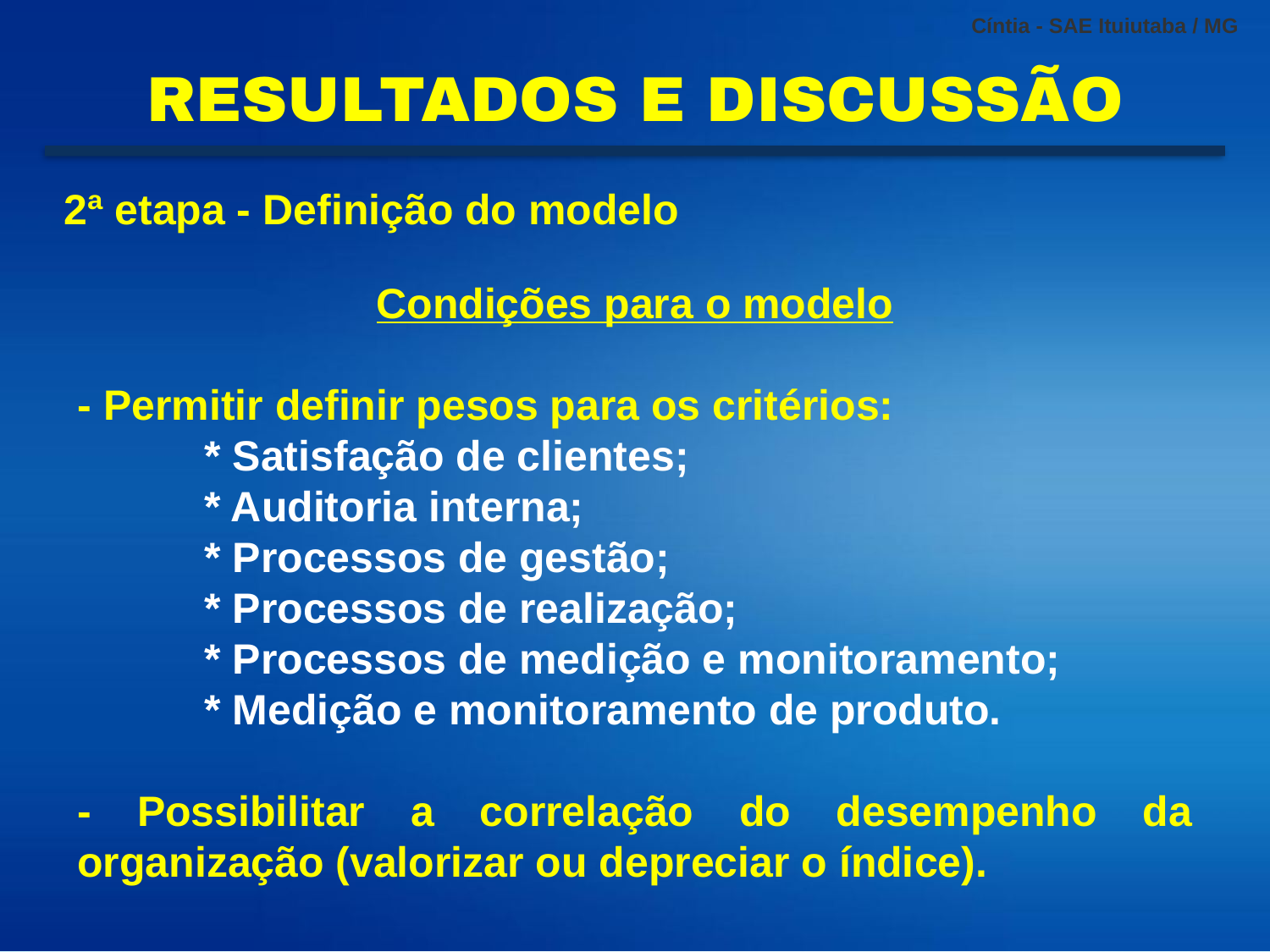

RESULTADOS E DISCUSSÃO

2ª etapa - Definição do modelo
Condições para o modelo

- Permitir definir pesos para os critérios:
	* Satisfação de clientes;
	* Auditoria interna;
	* Processos de gestão;
	* Processos de realização;
	* Processos de medição e monitoramento;
	* Medição e monitoramento de produto.

- Possibilitar a correlação do desempenho da organização (valorizar ou depreciar o índice).